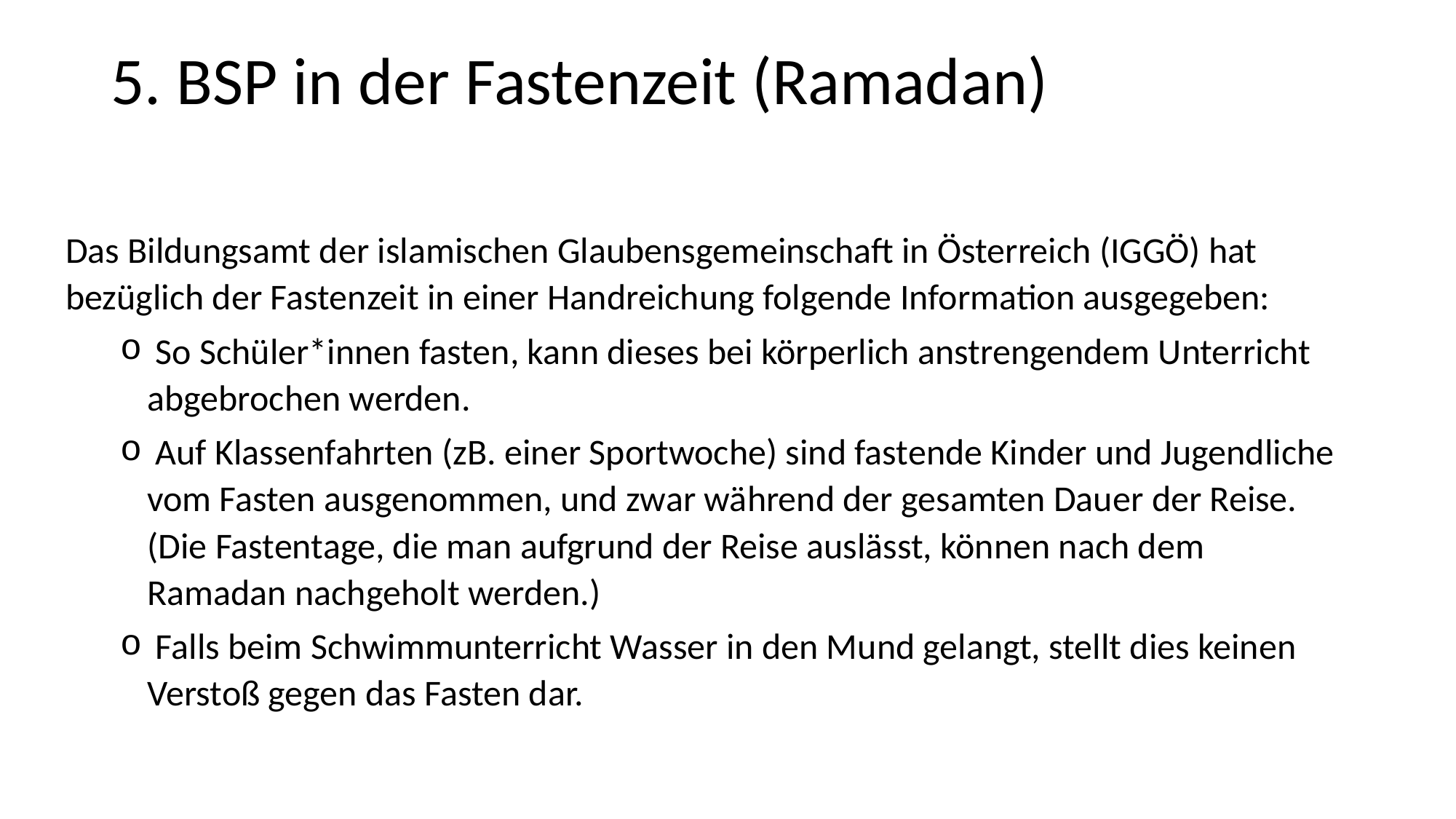

# 5. BSP in der Fastenzeit (Ramadan)
Das Bildungsamt der islamischen Glaubensgemeinschaft in Österreich (IGGÖ) hat bezüglich der Fastenzeit in einer Handreichung folgende Information ausgegeben:
 So Schüler*innen fasten, kann dieses bei körperlich anstrengendem Unterricht abgebrochen werden.
 Auf Klassenfahrten (zB. einer Sportwoche) sind fastende Kinder und Jugendliche vom Fasten ausgenommen, und zwar während der gesamten Dauer der Reise. (Die Fastentage, die man aufgrund der Reise auslässt, können nach dem Ramadan nachgeholt werden.)
 Falls beim Schwimmunterricht Wasser in den Mund gelangt, stellt dies keinen Verstoß gegen das Fasten dar.